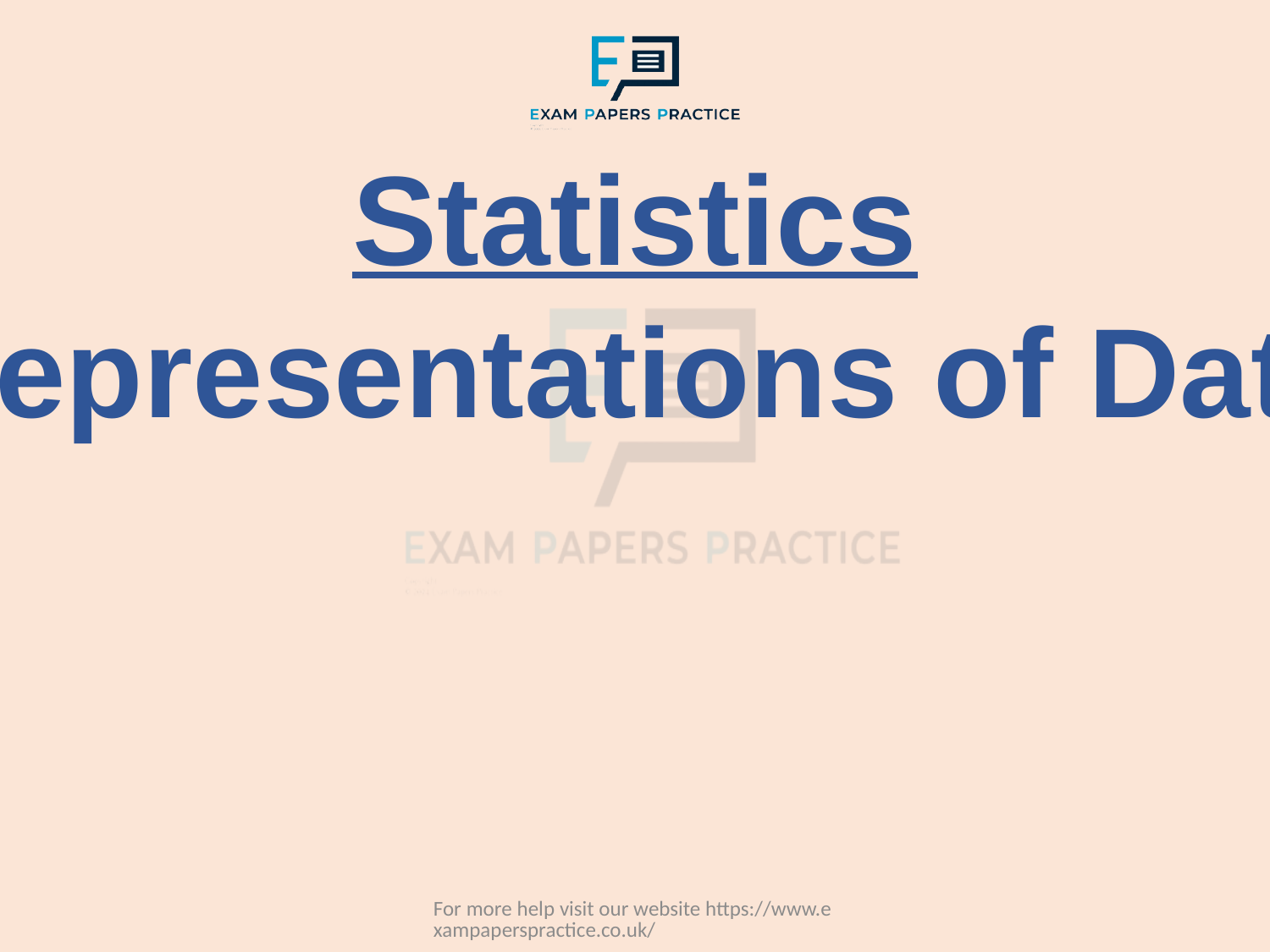

Statistics
Representations of Data
For more help visit our website https://www.exampaperspractice.co.uk/